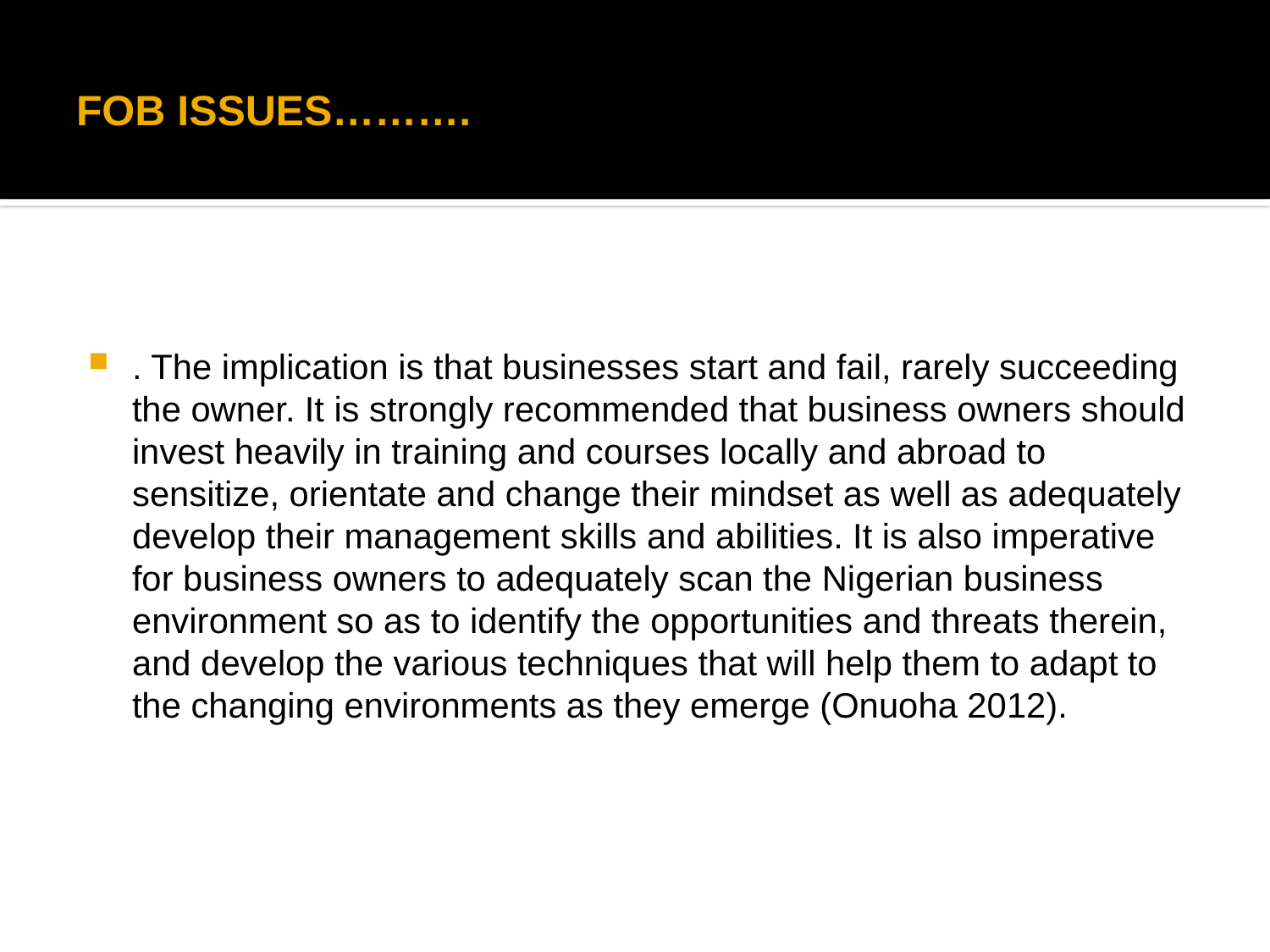

# FOB ISSUES……….

. The implication is that businesses start and fail, rarely succeeding the owner. It is strongly recommended that business owners should invest heavily in training and courses locally and abroad to sensitize, orientate and change their mindset as well as adequately develop their management skills and abilities. It is also imperative for business owners to adequately scan the Nigerian business environment so as to identify the opportunities and threats therein, and develop the various techniques that will help them to adapt to the changing environments as they emerge (Onuoha 2012).